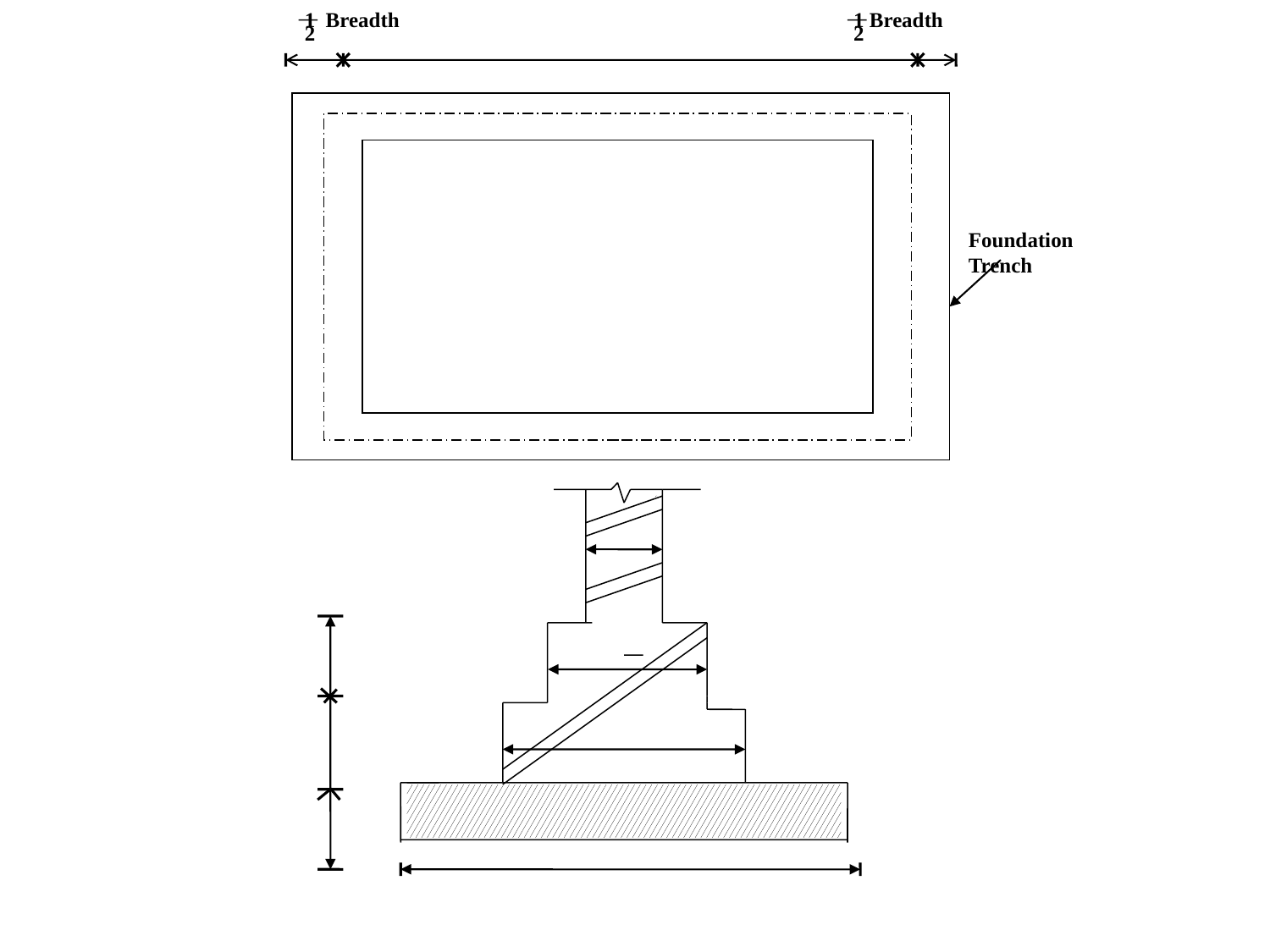

1  Breadth
1 Breadth
2
2

Foundation
Trench